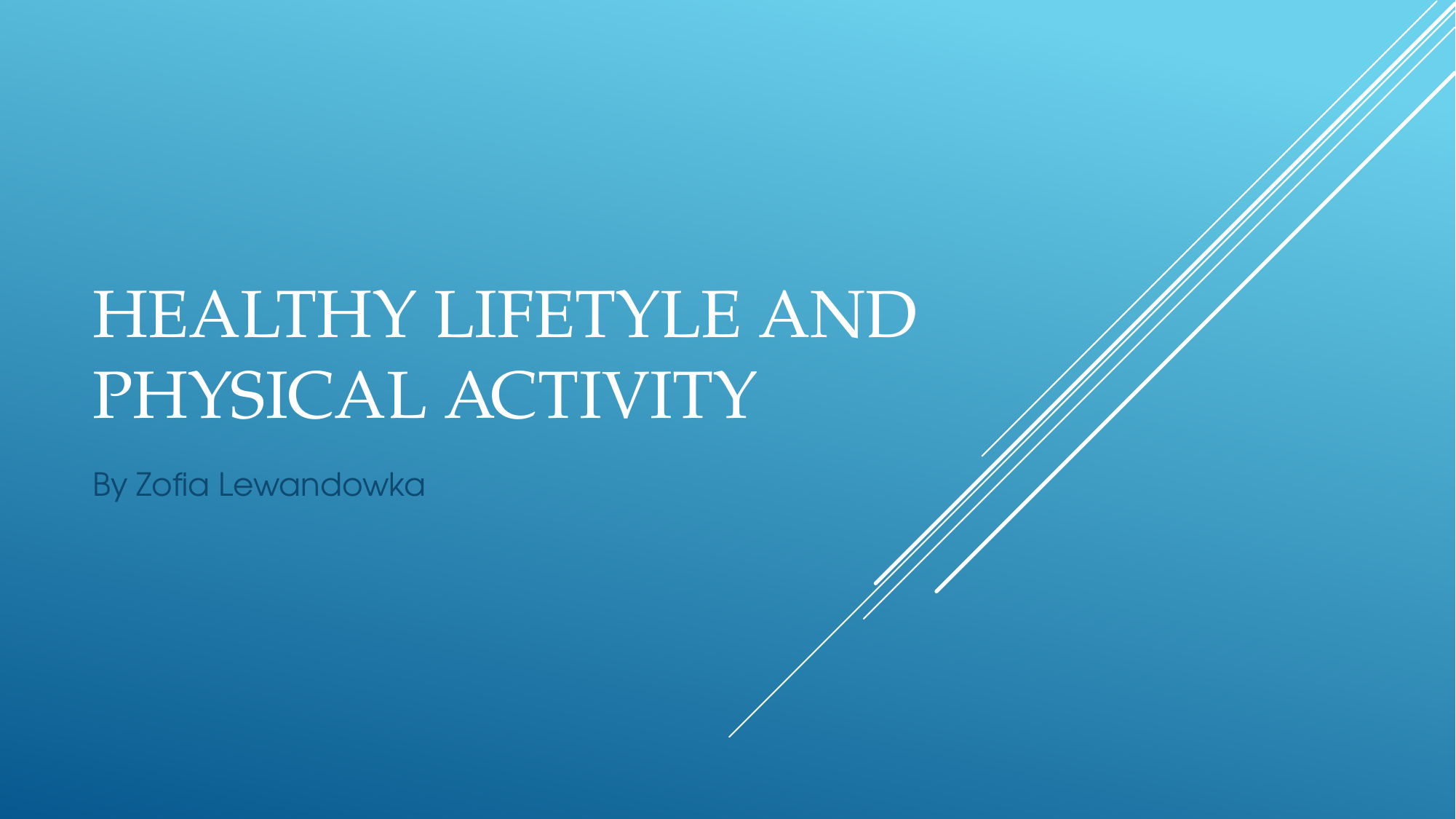

# Healthy lifetyle and physical activity
By Zofia Lewandowka